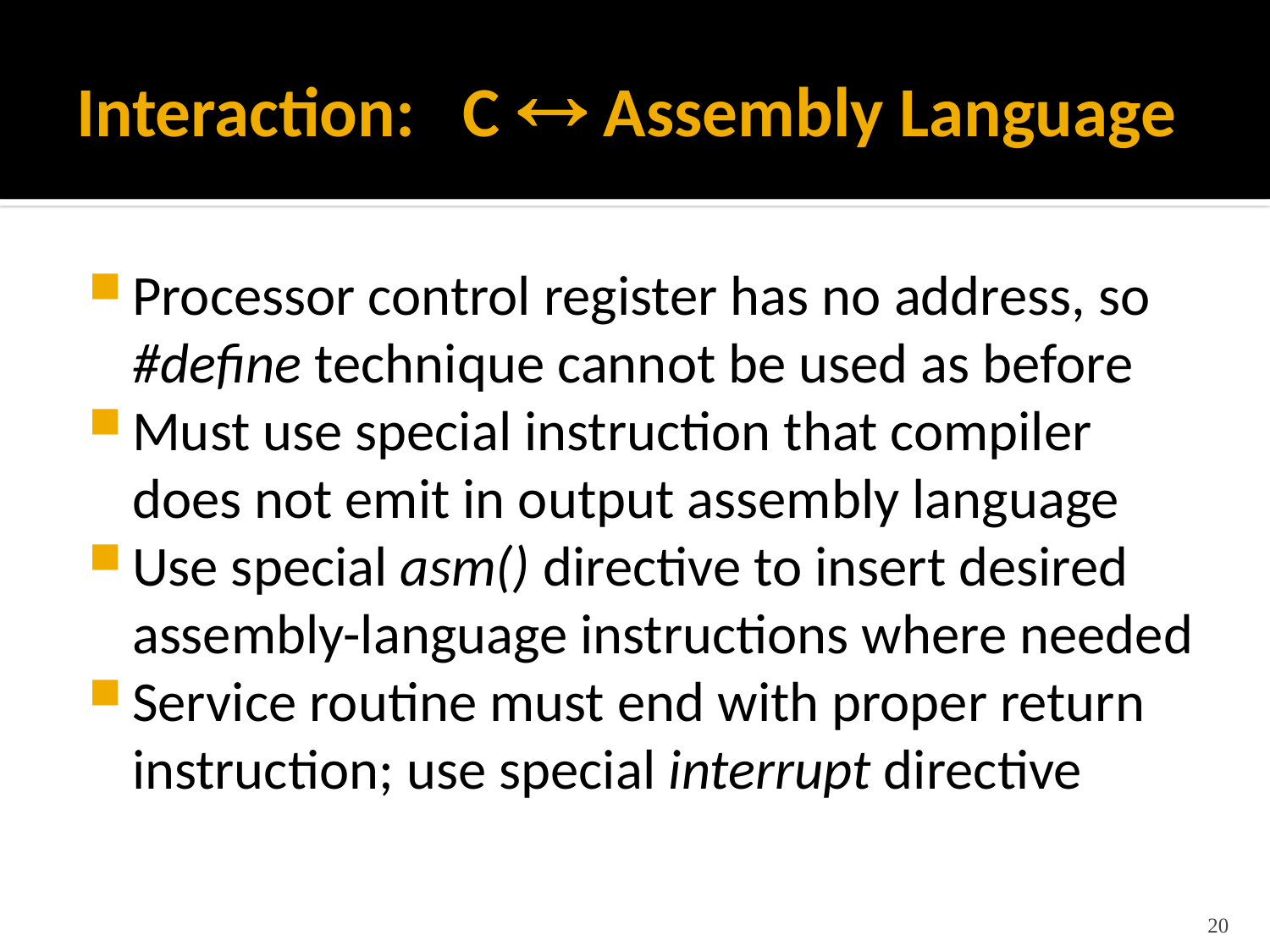

# Interaction:   C ↔ Assembly Language
Processor control register has no address, so
#define technique cannot be used as before
Must use special instruction that compiler does not emit in output assembly language
Use special asm() directive to insert desired assembly-language instructions where needed
Service routine must end with proper return instruction; use special interrupt directive
20